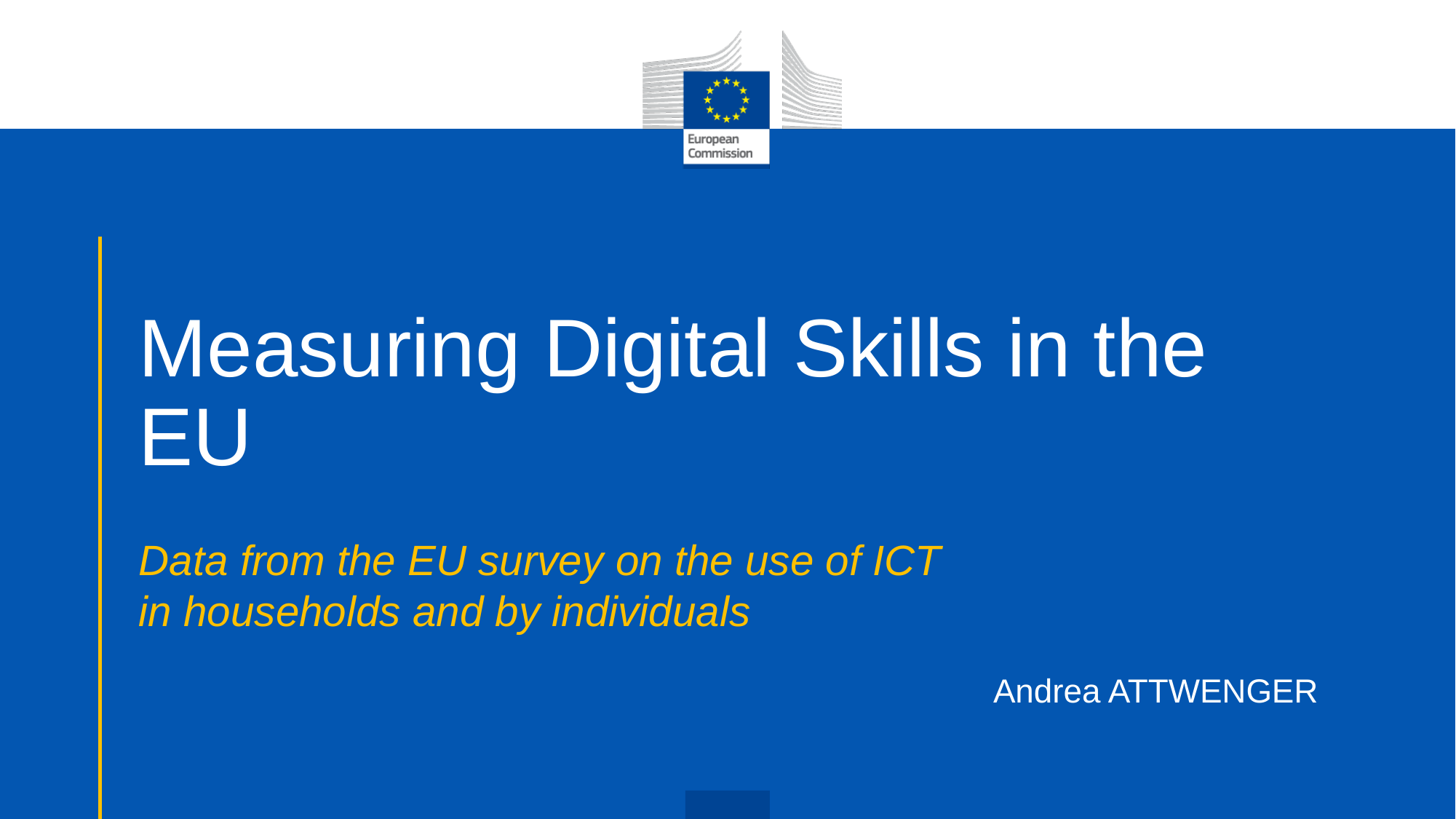

# Measuring Digital Skills in the EU
Data from the EU survey on the use of ICT
in households and by individuals
Andrea ATTWENGER